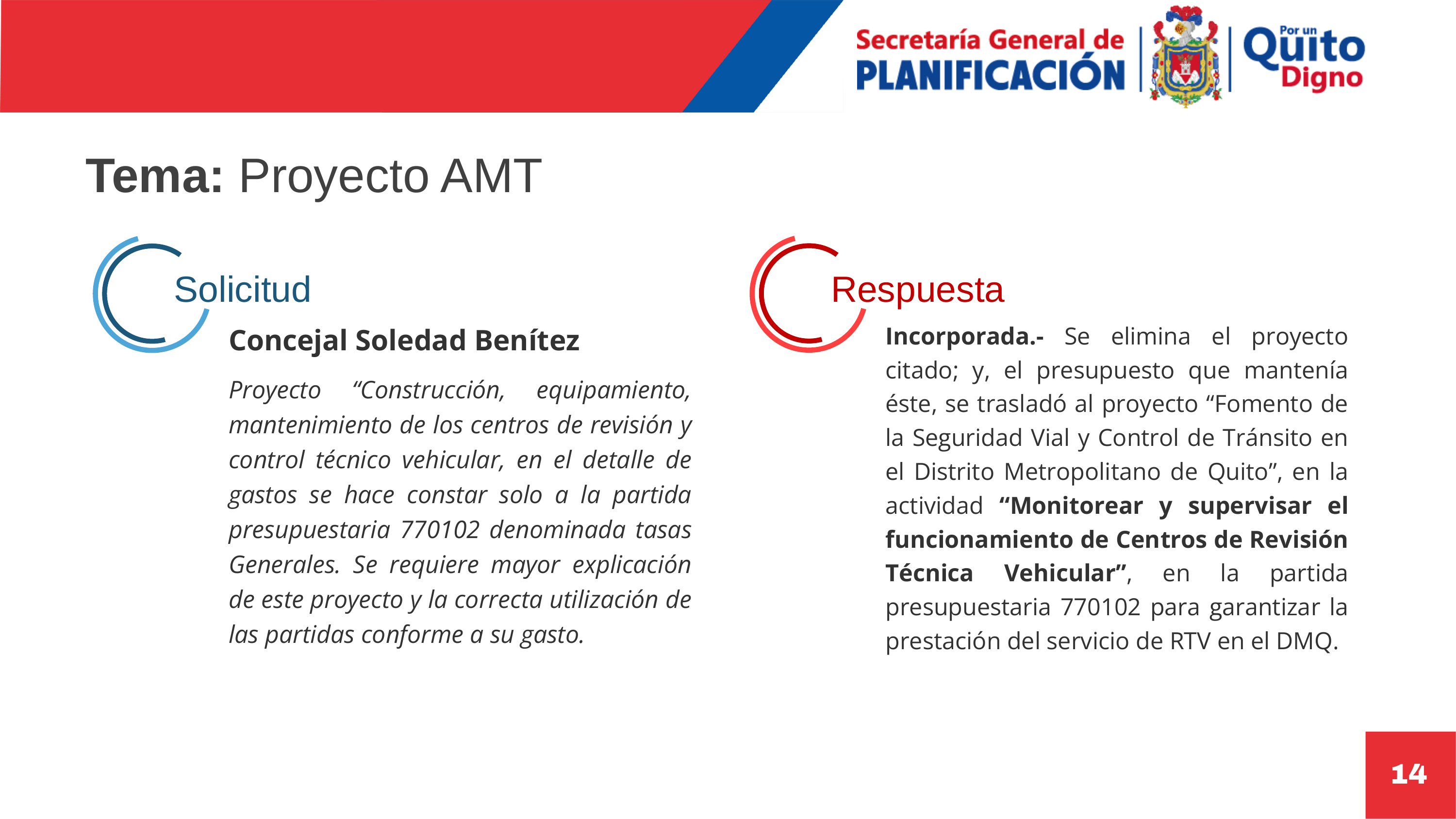

# Tema: Proyecto AMT
Respuesta
Solicitud
Incorporada.- Se elimina el proyecto citado; y, el presupuesto que mantenía éste, se trasladó al proyecto “Fomento de la Seguridad Vial y Control de Tránsito en el Distrito Metropolitano de Quito”, en la actividad “Monitorear y supervisar el funcionamiento de Centros de Revisión Técnica Vehicular”, en la partida presupuestaria 770102 para garantizar la prestación del servicio de RTV en el DMQ.
Concejal Soledad Benítez
Proyecto “Construcción, equipamiento, mantenimiento de los centros de revisión y control técnico vehicular, en el detalle de gastos se hace constar solo a la partida presupuestaria 770102 denominada tasas Generales. Se requiere mayor explicación de este proyecto y la correcta utilización de las partidas conforme a su gasto.
14